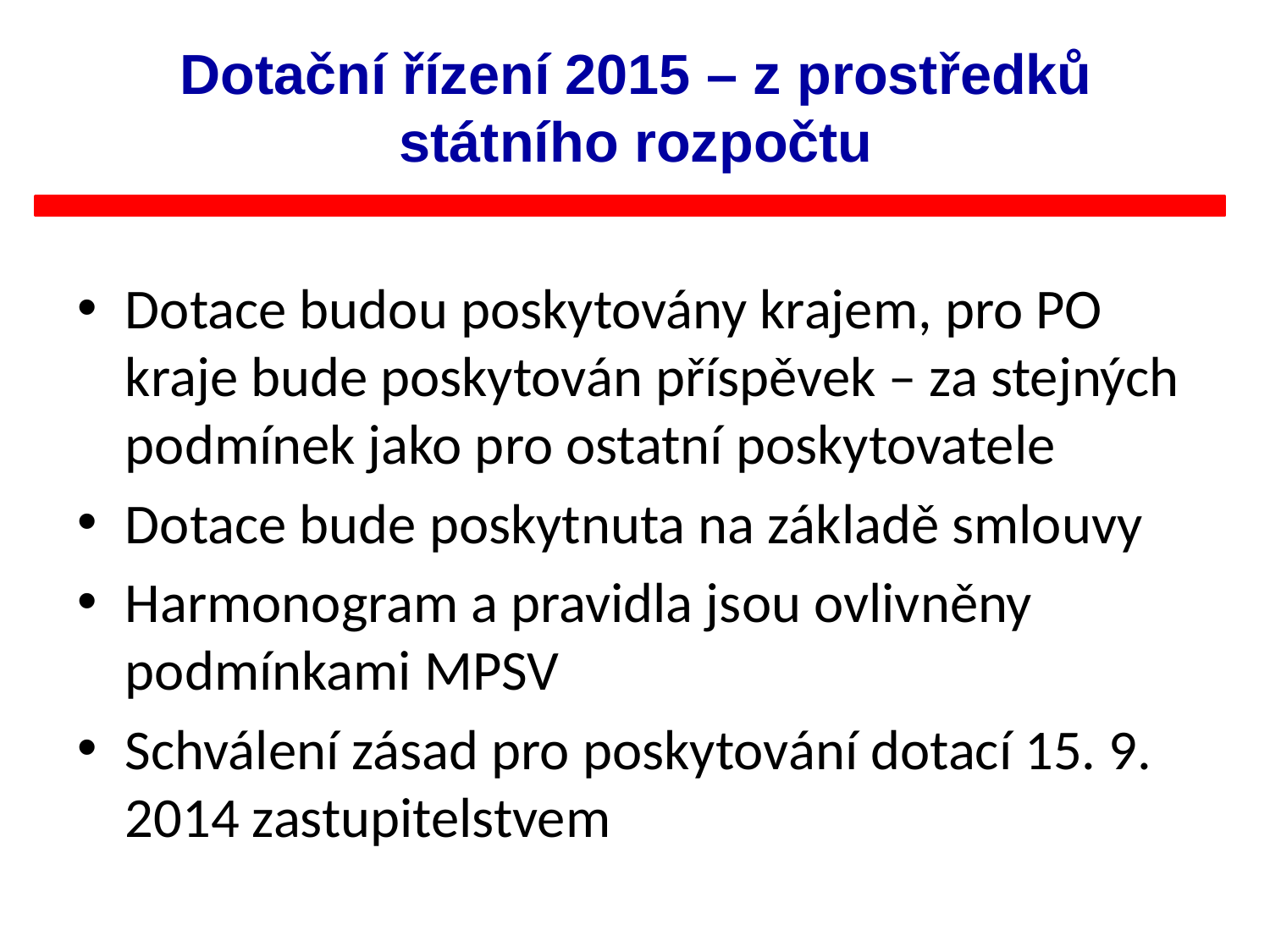

# Dotační řízení 2015 – z prostředků státního rozpočtu

Dotace budou poskytovány krajem, pro PO kraje bude poskytován příspěvek – za stejných podmínek jako pro ostatní poskytovatele
Dotace bude poskytnuta na základě smlouvy
Harmonogram a pravidla jsou ovlivněny podmínkami MPSV
Schválení zásad pro poskytování dotací 15. 9. 2014 zastupitelstvem